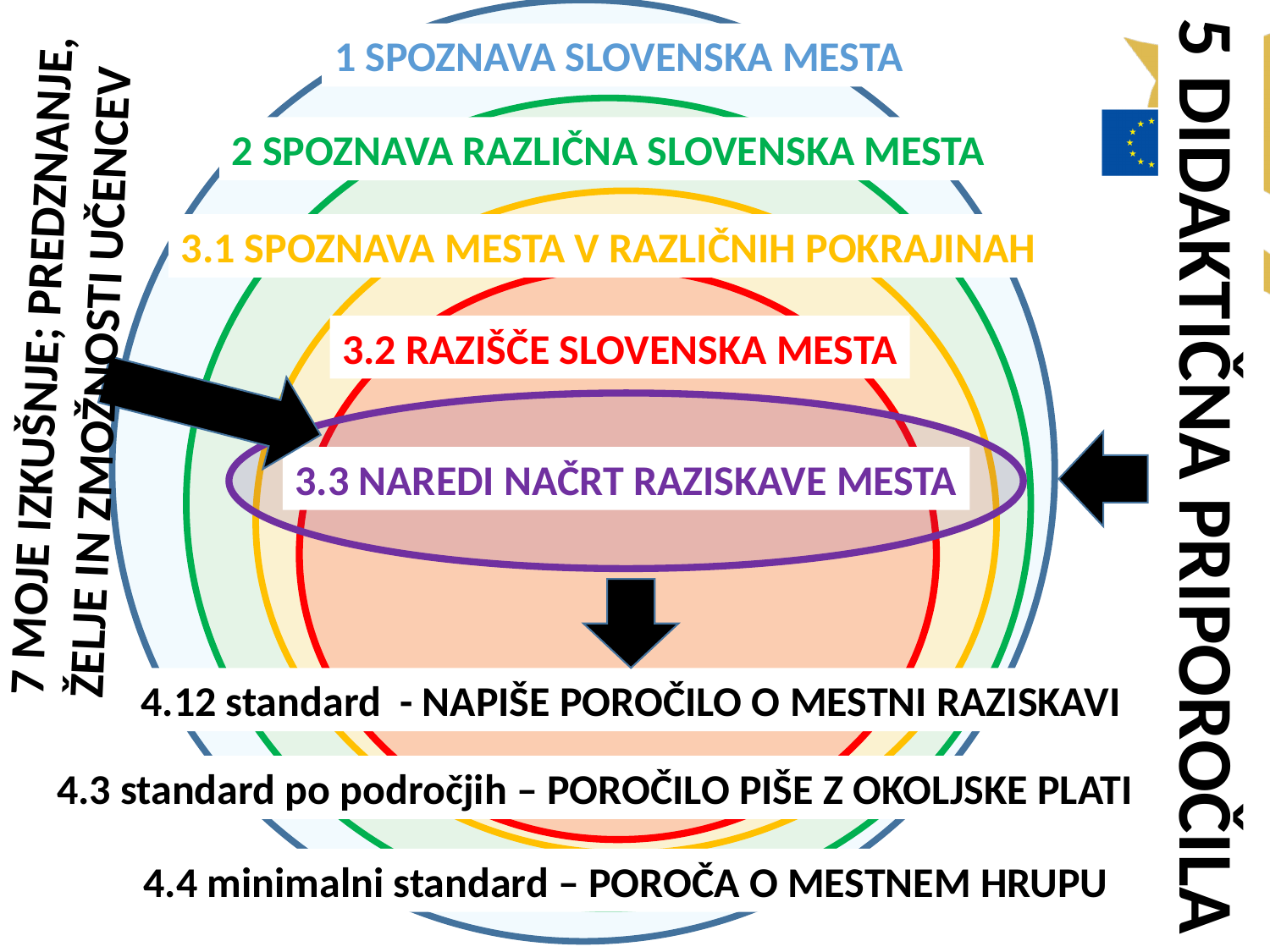

1 SPOZNAVA SLOVENSKA MESTA

2 SPOZNAVA RAZLIČNA SLOVENSKA MESTA

3.1 SPOZNAVA MESTA V RAZLIČNIH POKRAJINAH

7 MOJE IZKUŠNJE; PREDZNANJE, ŽELJE IN ZMOŽNOSTI UČENCEV

3.2 RAZIŠČE SLOVENSKA MESTA

5 DIDAKTIČNA PRIPOROČILA

3.3 NAREDI NAČRT RAZISKAVE MESTA

4.12 standard  - NAPIŠE POROČILO O MESTNI RAZISKAVI
4.3 standard po področjih – POROČILO PIŠE Z OKOLJSKE PLATI
4.4 minimalni standard – POROČA O MESTNEM HRUPU